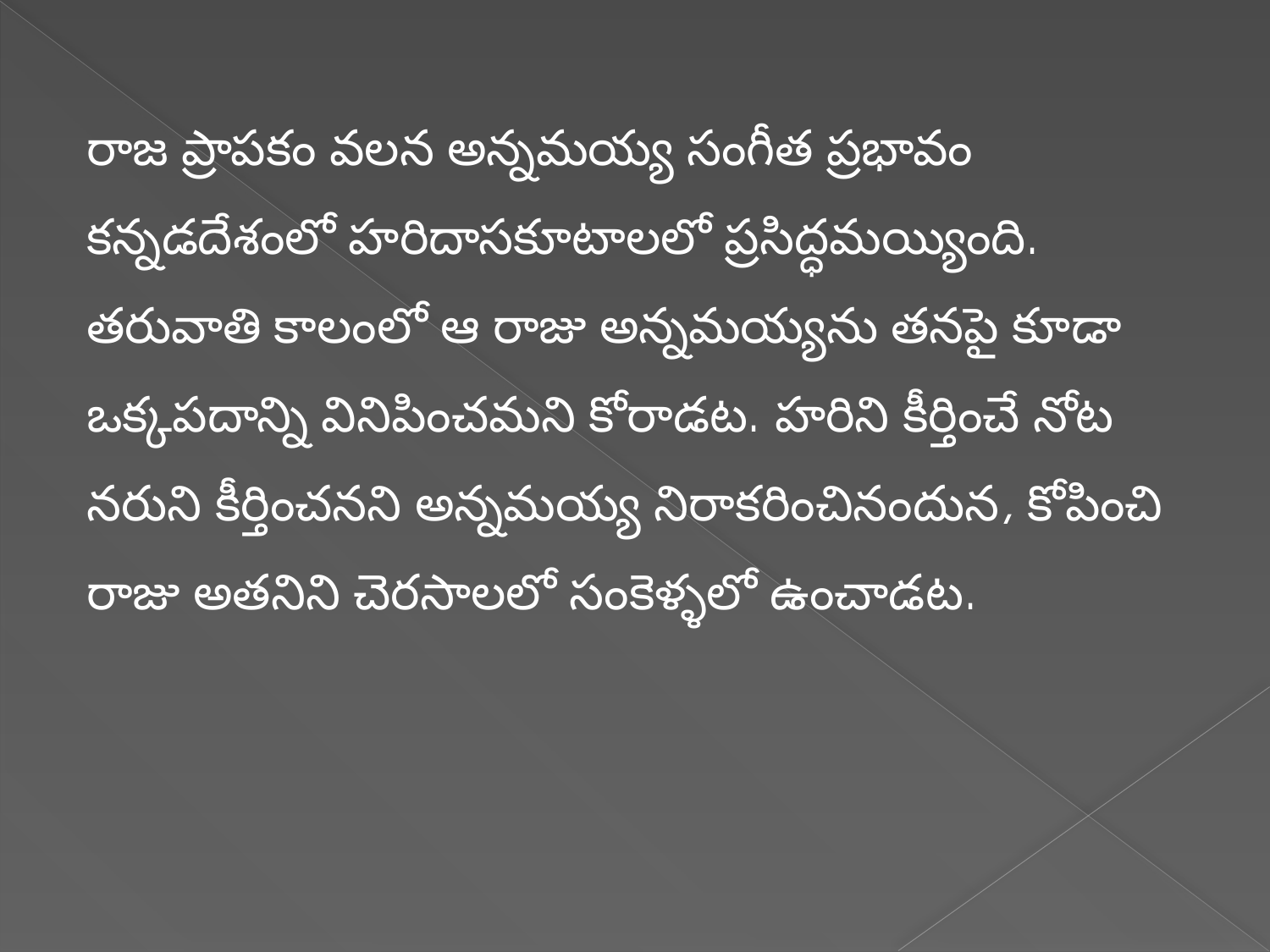

రాజ ప్రాపకం వలన అన్నమయ్య సంగీత ప్రభావం కన్నడదేశంలో హరిదాసకూటాలలో ప్రసిద్ధమయ్యింది. తరువాతి కాలంలో ఆ రాజు అన్నమయ్యను తనపై కూడా ఒక్కపదాన్ని వినిపించమని కోరాడట. హరిని కీర్తించే నోట నరుని కీర్తించనని అన్నమయ్య నిరాకరించినందున, కోపించి రాజు అతనిని చెరసాలలో సంకెళ్ళలో ఉంచాడట.